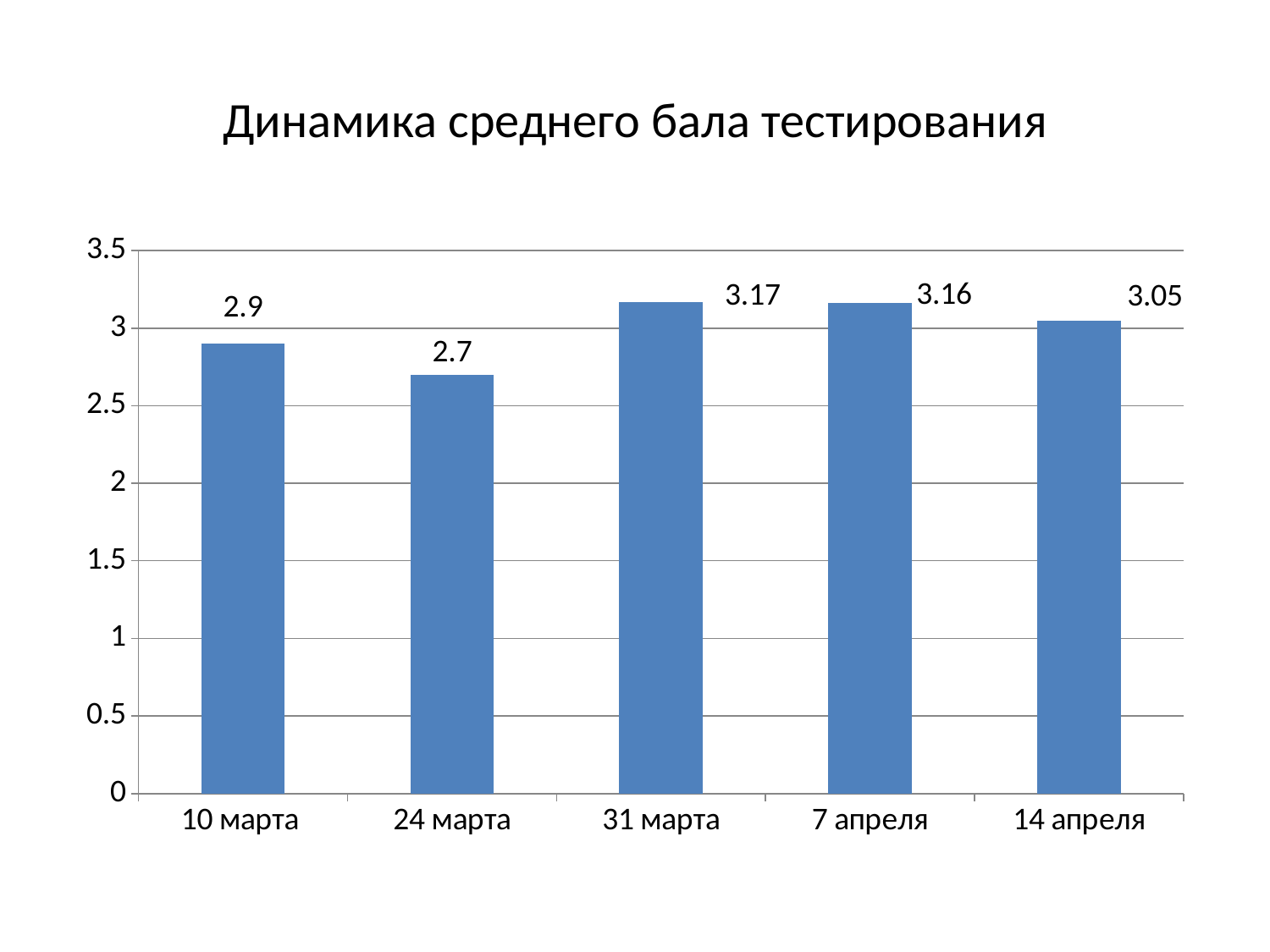

# Динамика среднего бала тестирования

### Chart

| Category | Ряд 1 |
|---|---|
| 10 марта  | 2.9 |
| 24 марта | 2.7 |
| 31 марта | 3.17 |
| 7 апреля | 3.16 |
| 14 апреля | 3.05 |